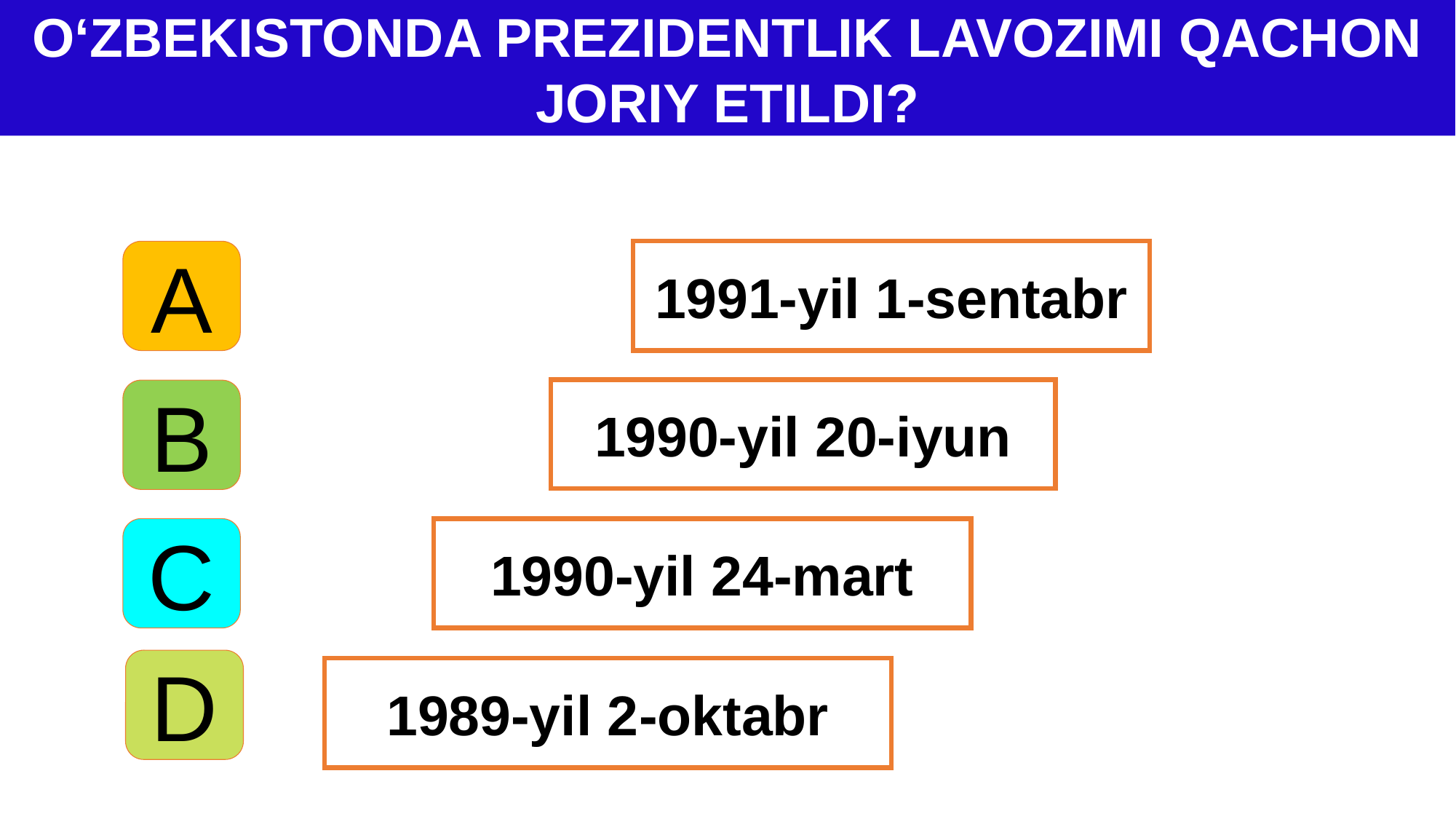

O‘ZBEKISTONDA PREZIDENTLIK LAVOZIMI QACHON JORIY ETILDI?

A
1991-yil 1-sentabr
1990-yil 20-iyun
B
C
1990-yil 24-mart
D
1989-yil 2-oktabr